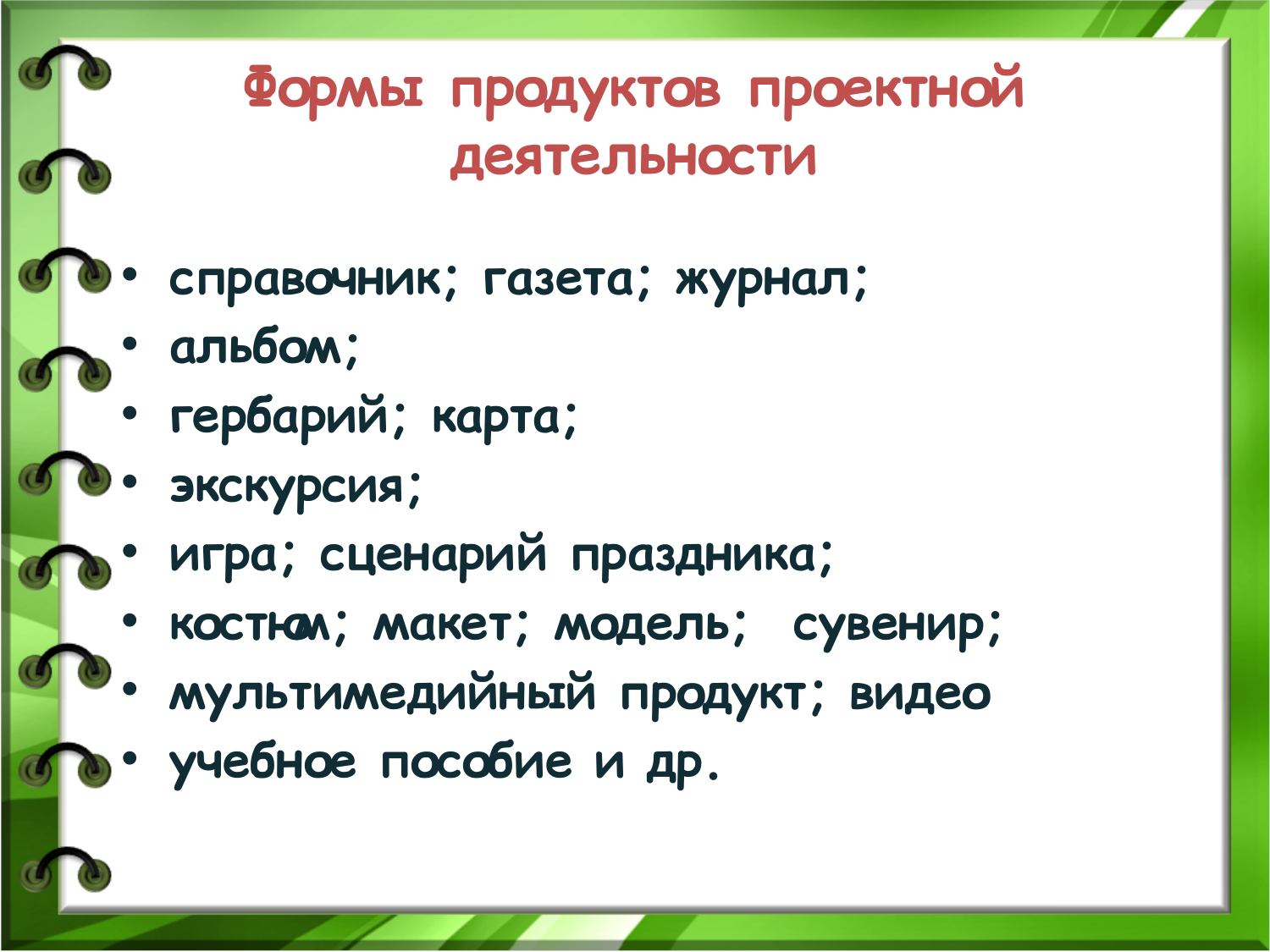

# Формы продуктов проектной деятельности
справочник; газета; журнал;
альбом;
гербарий; карта;
экскурсия;
игра; сценарий праздника;
костюм; макет; модель;  сувенир;
мультимедийный продукт; видео
учебное пособие и др.